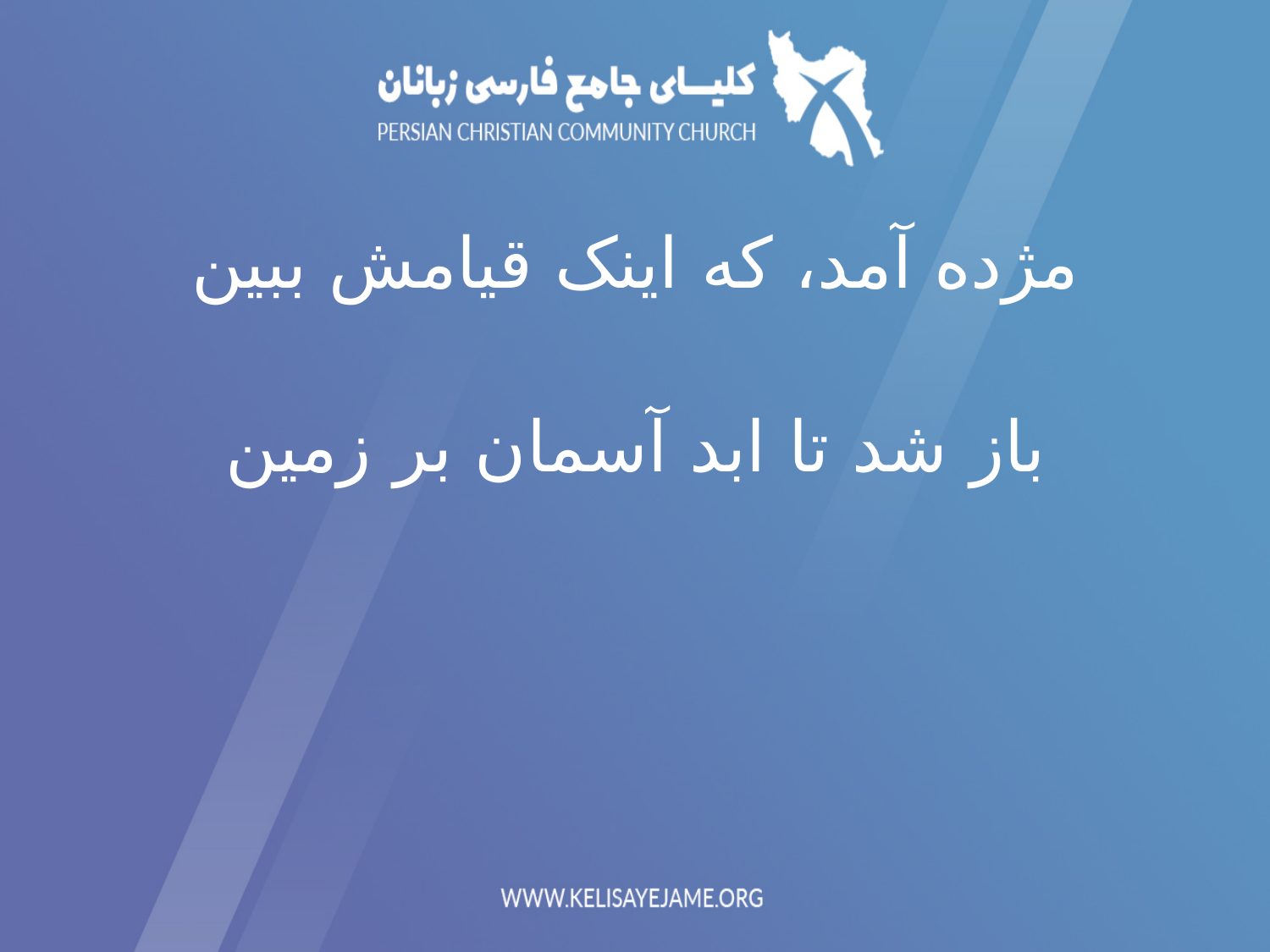

مژده آمد، که اینک قیامش ببین
باز شد تا ابد آسمان بر زمین